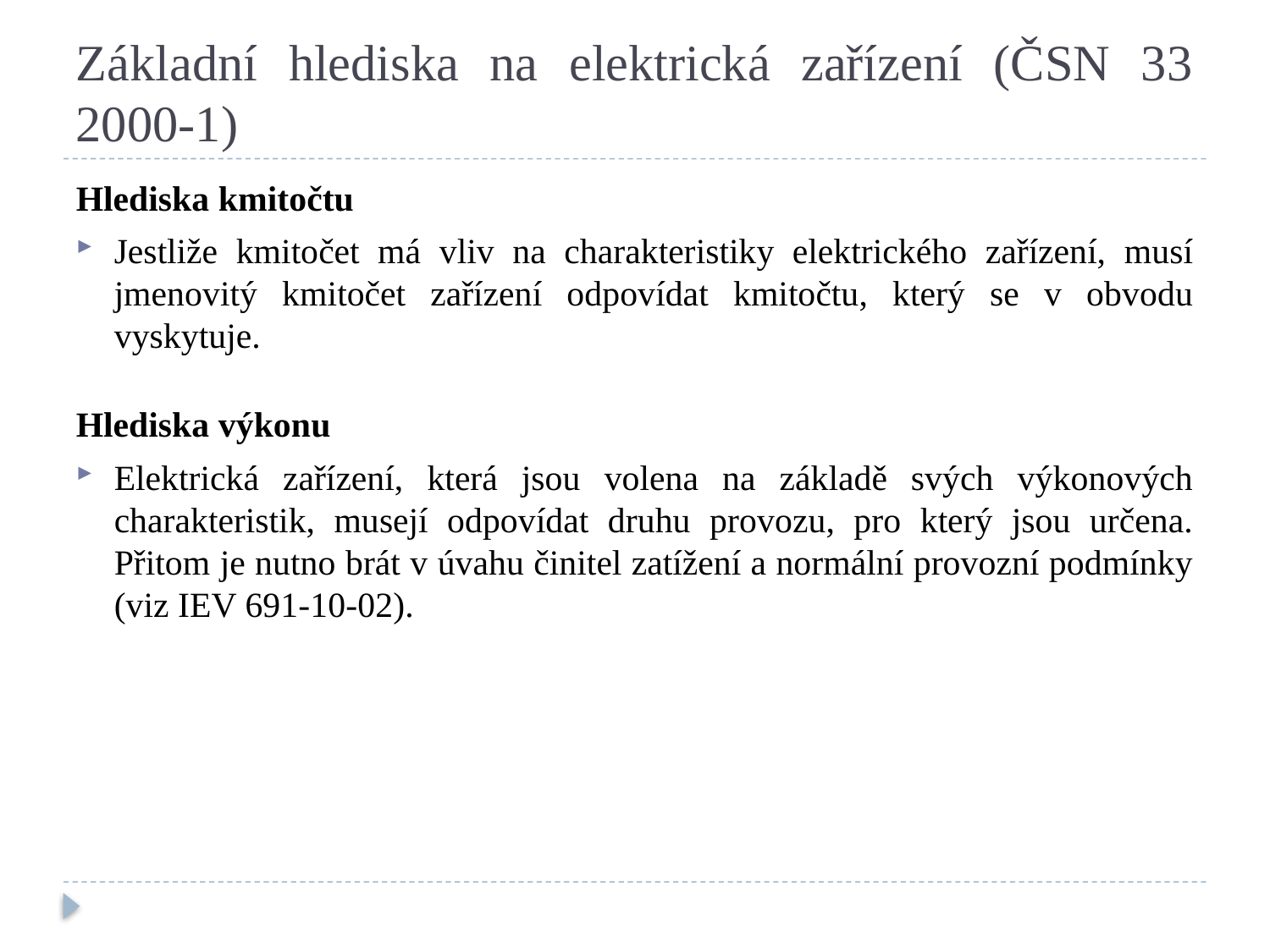

# Základní hlediska na elektrická zařízení (ČSN 33 2000-1)
Hlediska kmitočtu
Jestliže kmitočet má vliv na charakteristiky elektrického zařízení, musí jmenovitý kmitočet zařízení odpovídat kmitočtu, který se v obvodu vyskytuje.

Hlediska výkonu
Elektrická zařízení, která jsou volena na základě svých výkonových charakteristik, musejí odpovídat druhu provozu, pro který jsou určena. Přitom je nutno brát v úvahu činitel zatížení a normální provozní podmínky (viz IEV 691-10-02).